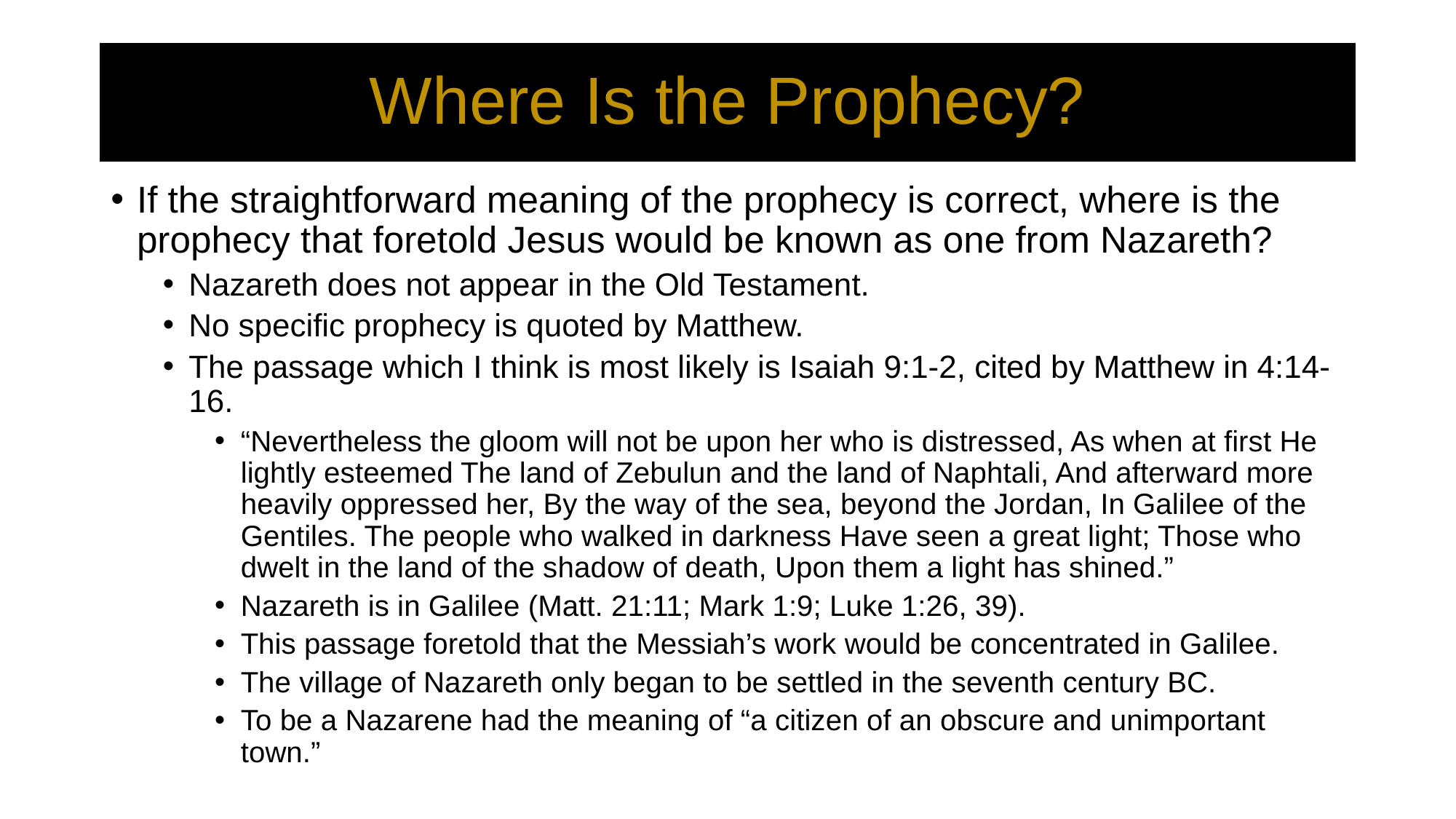

# Where Is the Prophecy?
If the straightforward meaning of the prophecy is correct, where is the prophecy that foretold Jesus would be known as one from Nazareth?
Nazareth does not appear in the Old Testament.
No specific prophecy is quoted by Matthew.
The passage which I think is most likely is Isaiah 9:1-2, cited by Matthew in 4:14-16.
“Nevertheless the gloom will not be upon her who is distressed, As when at first He lightly esteemed The land of Zebulun and the land of Naphtali, And afterward more heavily oppressed her, By the way of the sea, beyond the Jordan, In Galilee of the Gentiles. The people who walked in darkness Have seen a great light; Those who dwelt in the land of the shadow of death, Upon them a light has shined.”
Nazareth is in Galilee (Matt. 21:11; Mark 1:9; Luke 1:26, 39).
This passage foretold that the Messiah’s work would be concentrated in Galilee.
The village of Nazareth only began to be settled in the seventh century BC.
To be a Nazarene had the meaning of “a citizen of an obscure and unimportant town.”